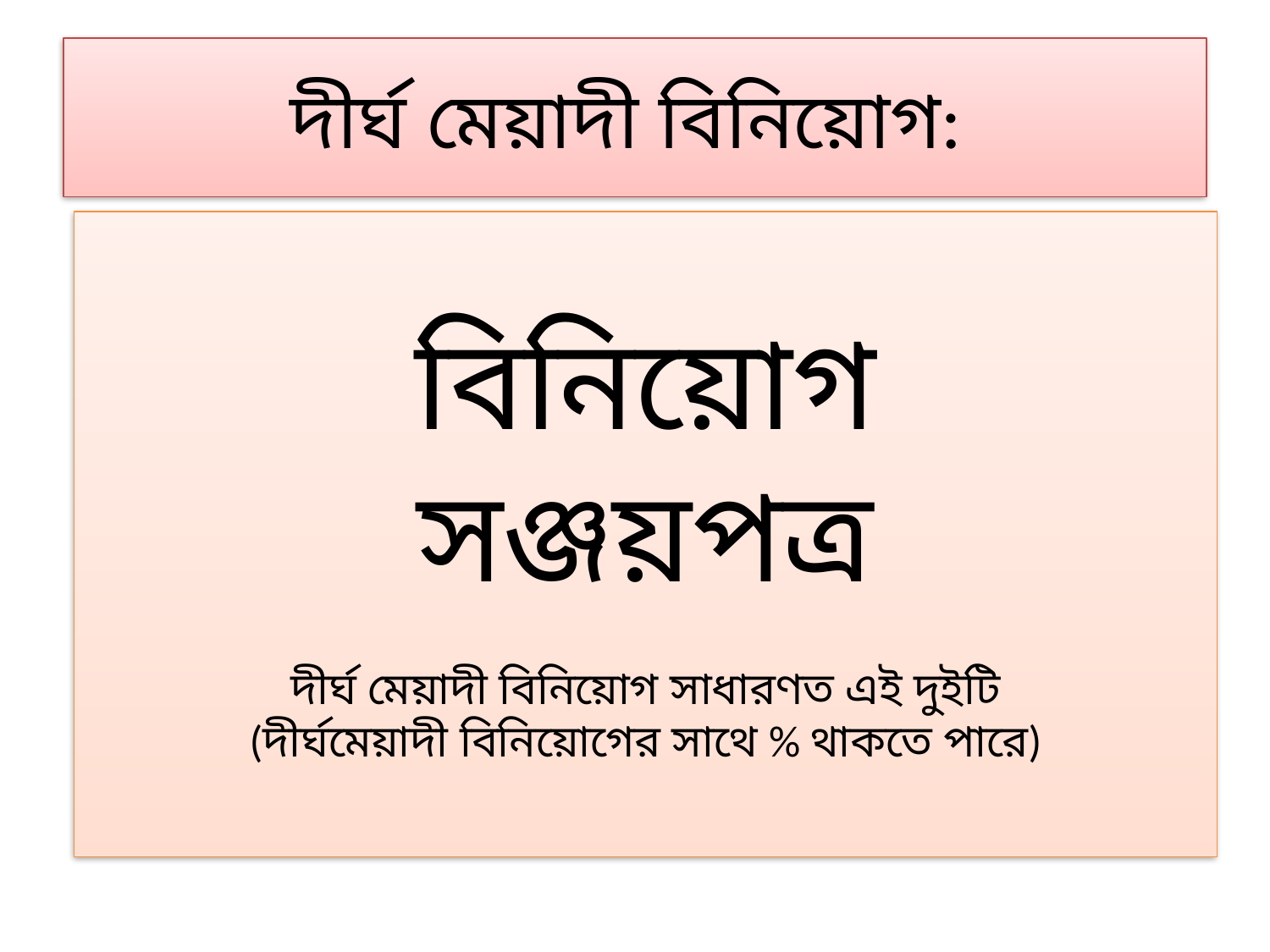

# দীর্ঘ মেয়াদী বিনিয়োগ:
বিনিয়োগ
সঞ্জয়পত্র

দীর্ঘ মেয়াদী বিনিয়োগ সাধারণত এই দুইটি
(দীর্ঘমেয়াদী বিনিয়োগের সাথে % থাকতে পারে)